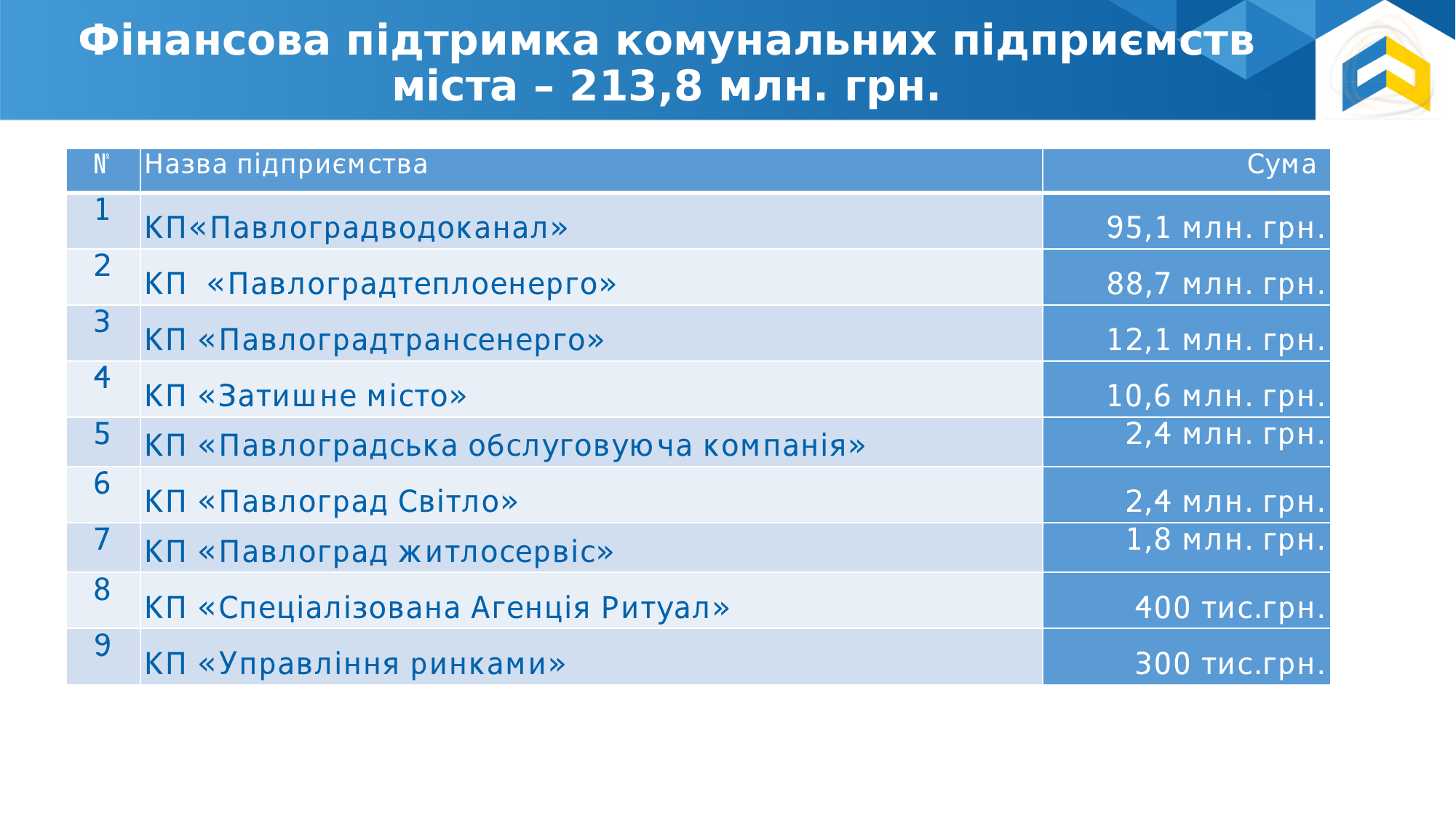

Фінансова підтримка комунальних підприємств міста – 213,8 млн. грн.
| № | Назва підприємства | Сума |
| --- | --- | --- |
| 1 | КП«Павлоградводоканал» | 95,1 млн. грн. |
| 2 | КП «Павлоградтеплоенерго» | 88,7 млн. грн. |
| 3 | КП «Павлоградтрансенерго» | 12,1 млн. грн. |
| 4 | КП «Затишне місто» | 10,6 млн. грн. |
| 5 | КП «Павлоградська обслуговуюча компанія» | 2,4 млн. грн. |
| 6 | КП «Павлоград Світло» | 2,4 млн. грн. |
| 7 | КП «Павлоград житлосервіс» | 1,8 млн. грн. |
| 8 | КП «Спеціалізована Агенція Ритуал» | 400 тис.грн. |
| 9 | КП «Управління ринками» | 300 тис.грн. |